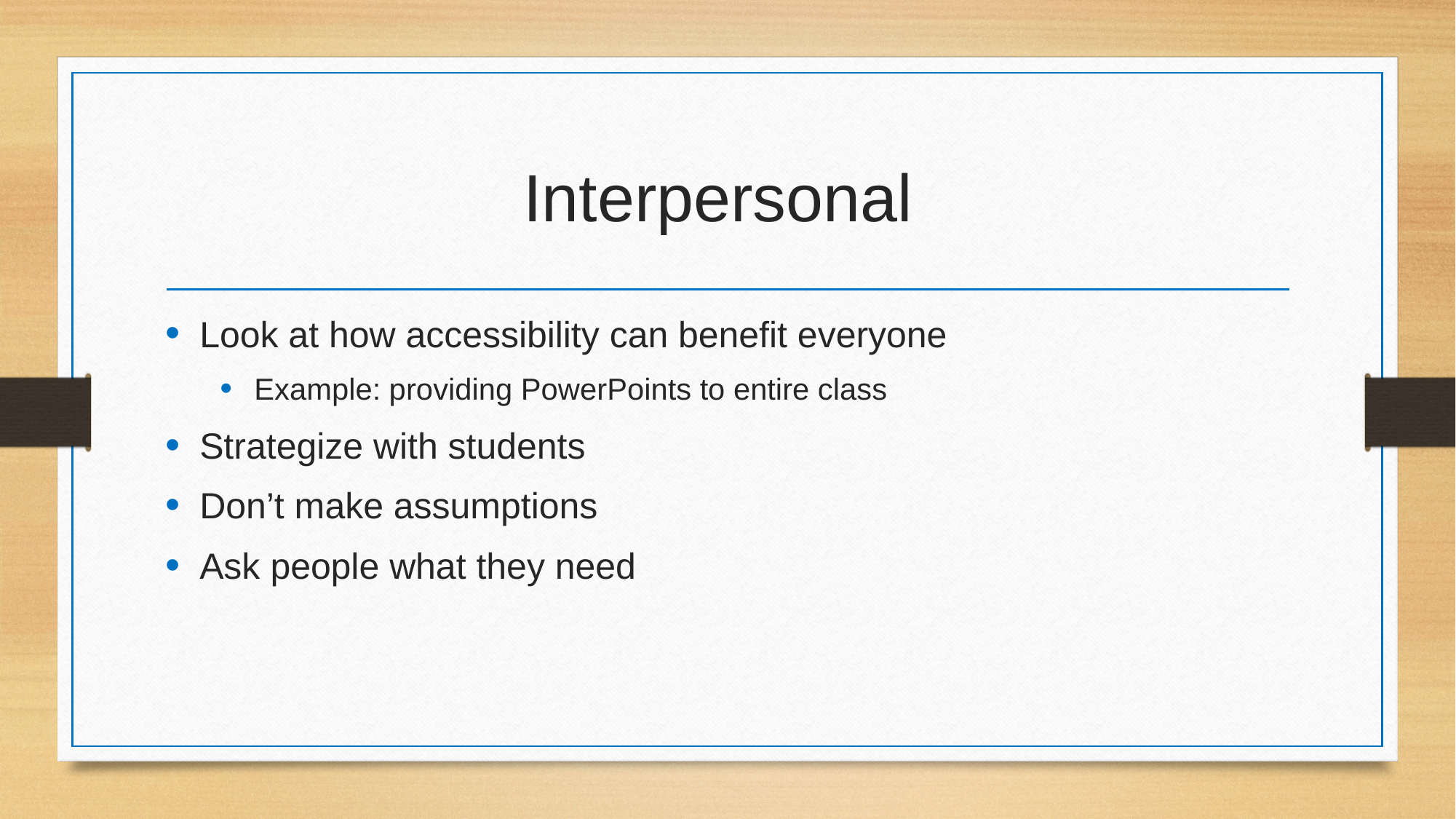

# Interpersonal
Look at how accessibility can benefit everyone
Example: providing PowerPoints to entire class
Strategize with students
Don’t make assumptions
Ask people what they need